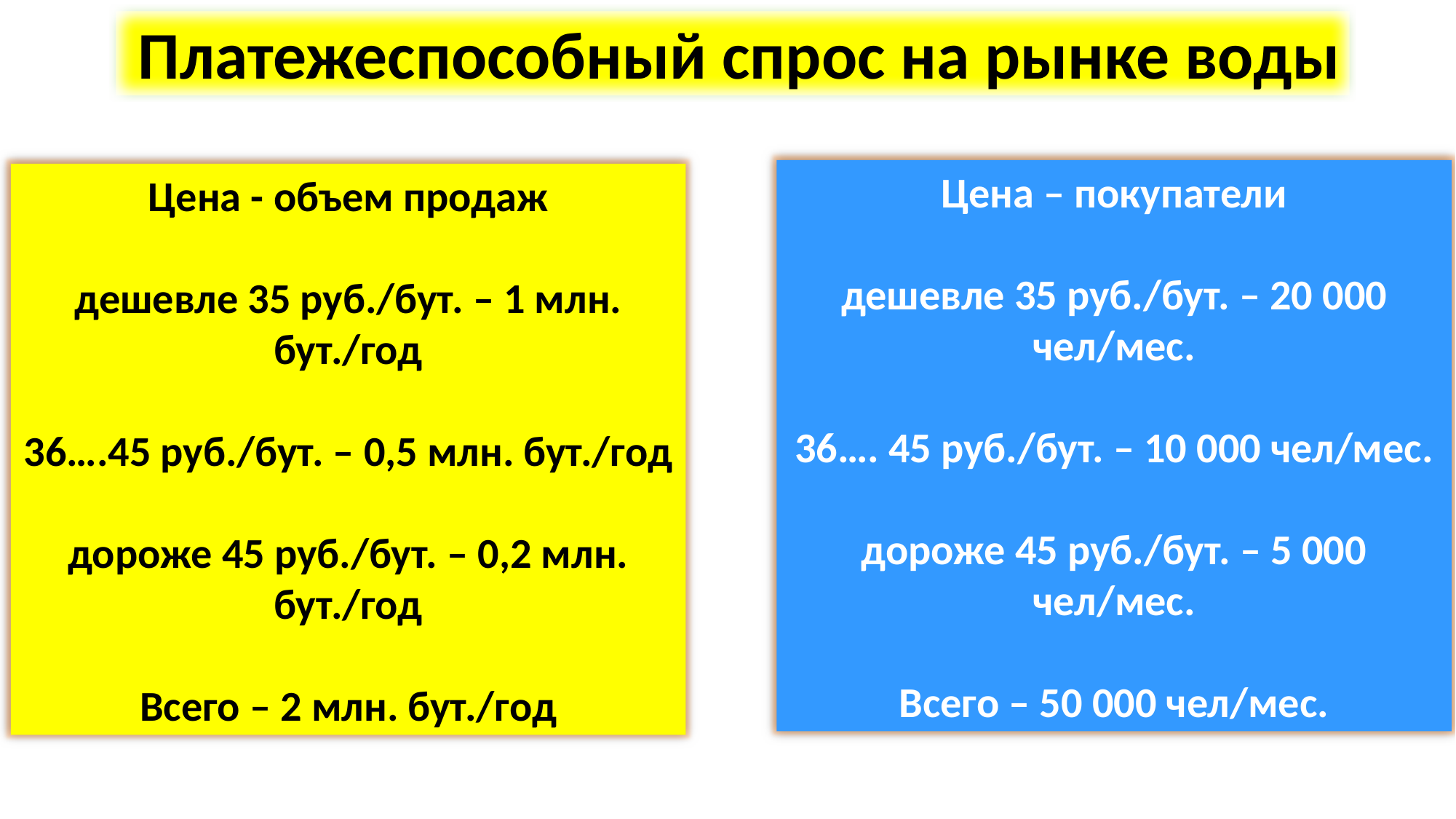

Платежеспособный спрос на рынке воды
Цена – покупатели

дешевле 35 руб./бут. – 20 000 чел/мес.

36…. 45 руб./бут. – 10 000 чел/мес.

дороже 45 руб./бут. – 5 000 чел/мес.

Всего – 50 000 чел/мес.
Цена - объем продаж

дешевле 35 руб./бут. – 1 млн. бут./год

36….45 руб./бут. – 0,5 млн. бут./год

дороже 45 руб./бут. – 0,2 млн. бут./год

Всего – 2 млн. бут./год